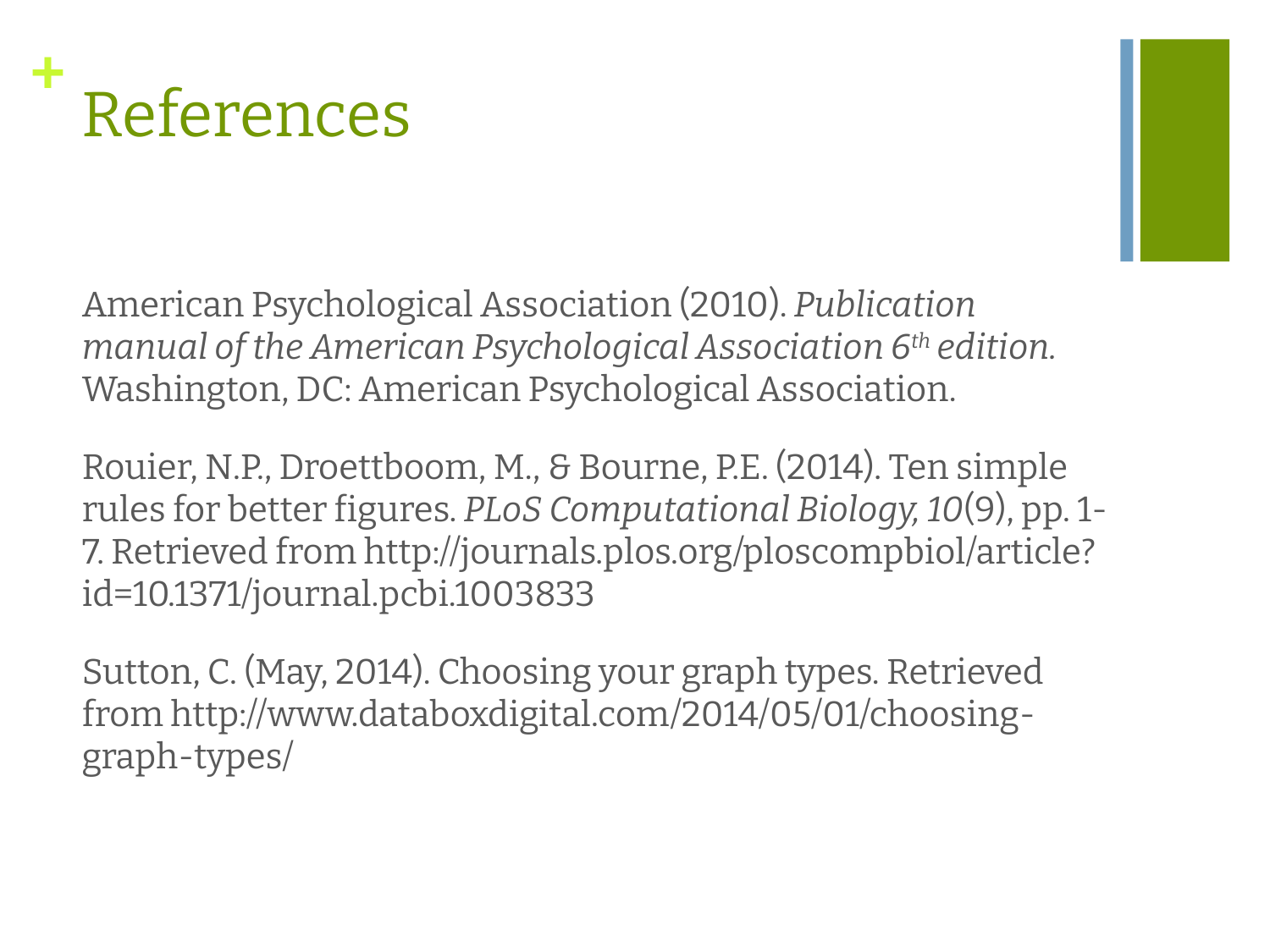

# References
American Psychological Association (2010). Publication manual of the American Psychological Association 6th edition. Washington, DC: American Psychological Association.
Rouier, N.P., Droettboom, M., & Bourne, P.E. (2014). Ten simple rules for better figures. PLoS Computational Biology, 10(9), pp. 1-7. Retrieved from http://journals.plos.org/ploscompbiol/article?id=10.1371/journal.pcbi.1003833
Sutton, C. (May, 2014). Choosing your graph types. Retrieved from http://www.databoxdigital.com/2014/05/01/choosing-graph-types/